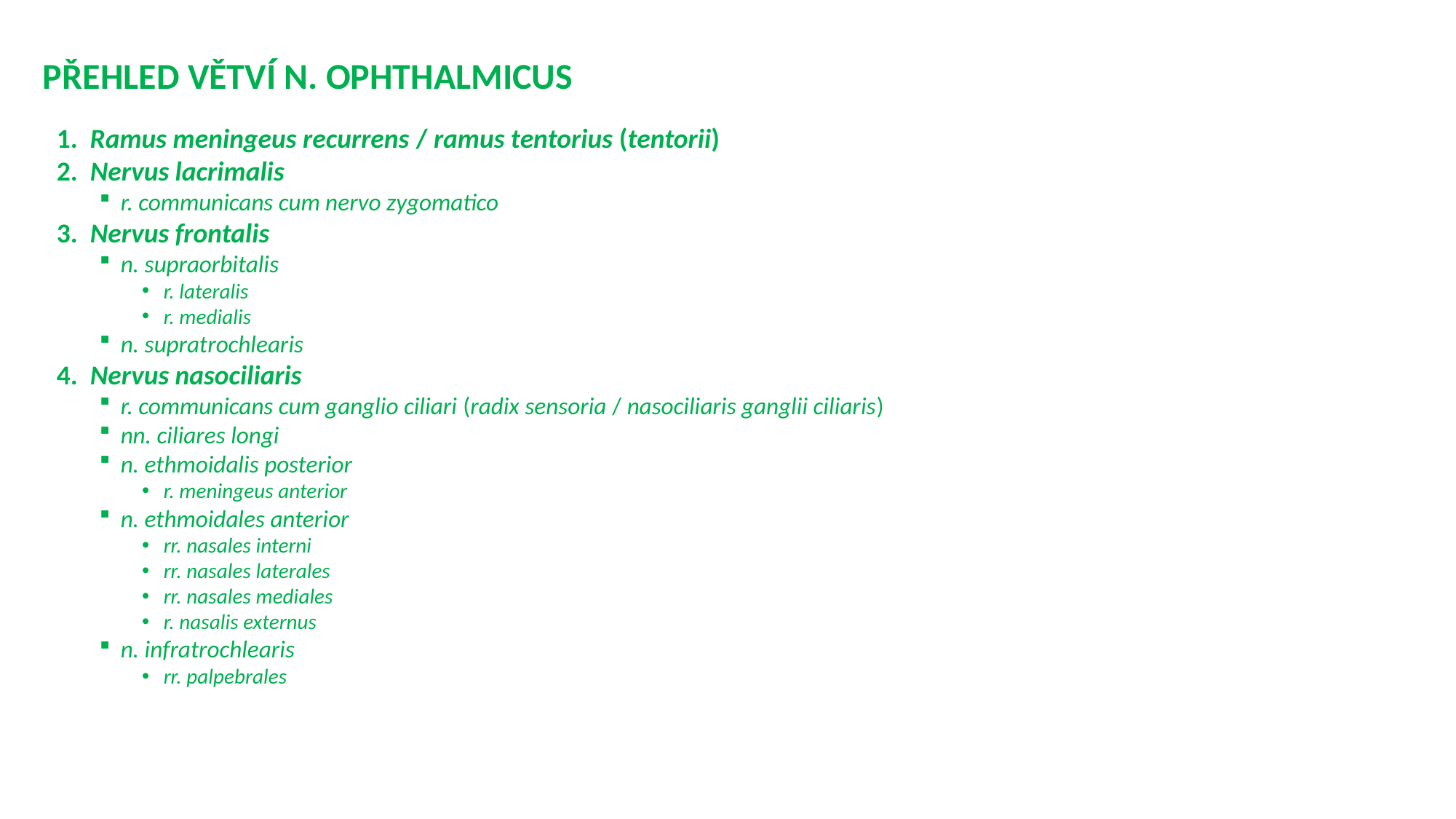

PŘEHLED VĚTVÍ N. OPHTHALMICUS
1.  Ramus meningeus recurrens / ramus tentorius (tentorii)
2.  Nervus lacrimalis
r. communicans cum nervo zygomatico
3.  Nervus frontalis
n. supraorbitalis
r. lateralis
r. medialis
n. supratrochlearis
4.  Nervus nasociliaris
r. communicans cum ganglio ciliari (radix sensoria / nasociliaris ganglii ciliaris)
nn. ciliares longi
n. ethmoidalis posterior
r. meningeus anterior
n. ethmoidales anterior
rr. nasales interni
rr. nasales laterales
rr. nasales mediales
r. nasalis externus
n. infratrochlearis
rr. palpebrales